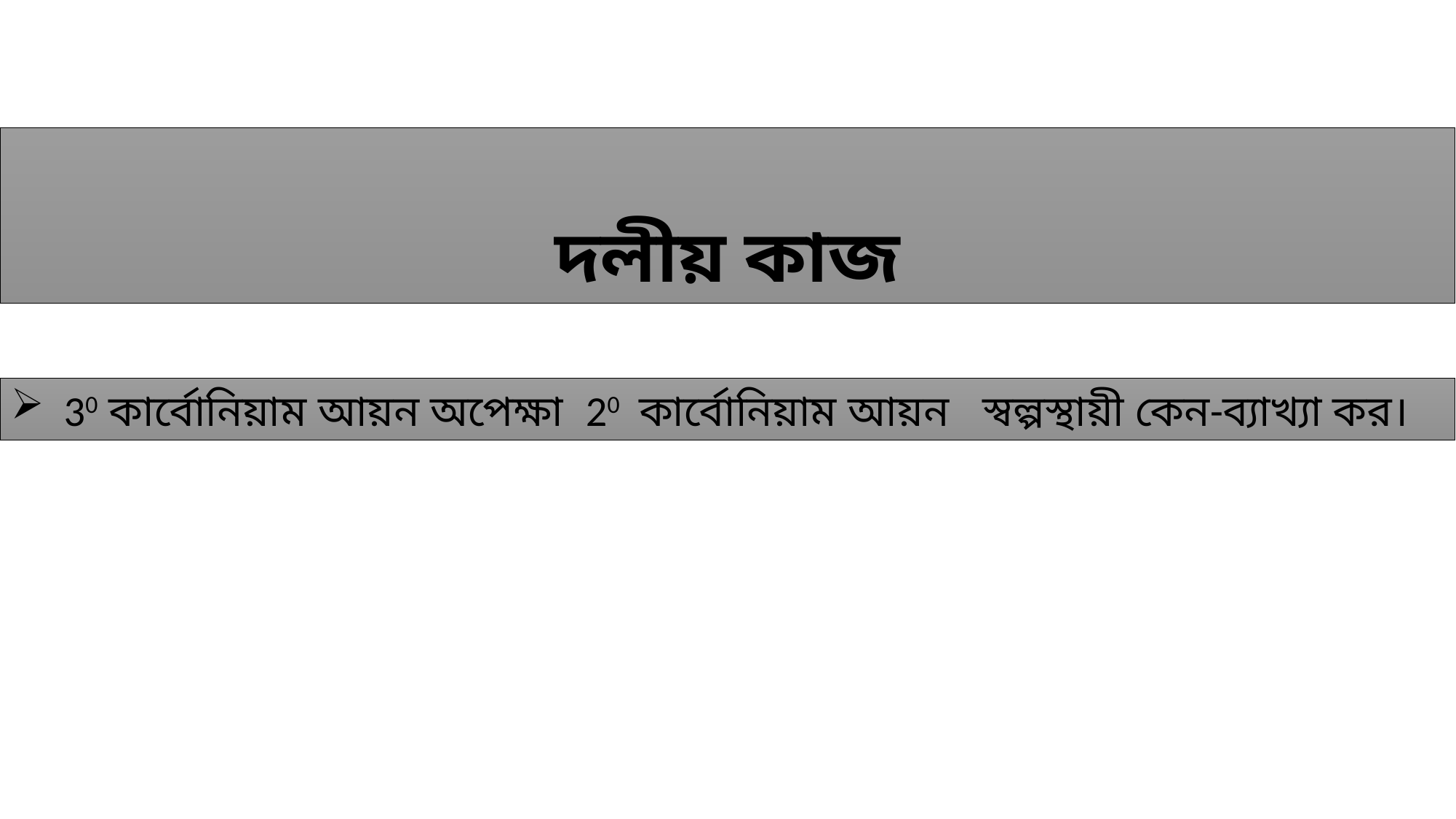

দলীয় কাজ
  30  কার্বোনিয়াম আয়ন অপেক্ষা  20  কার্বোনিয়াম আয়ন   স্বল্পস্থায়ী কেন-ব্যাখ্যা কর।